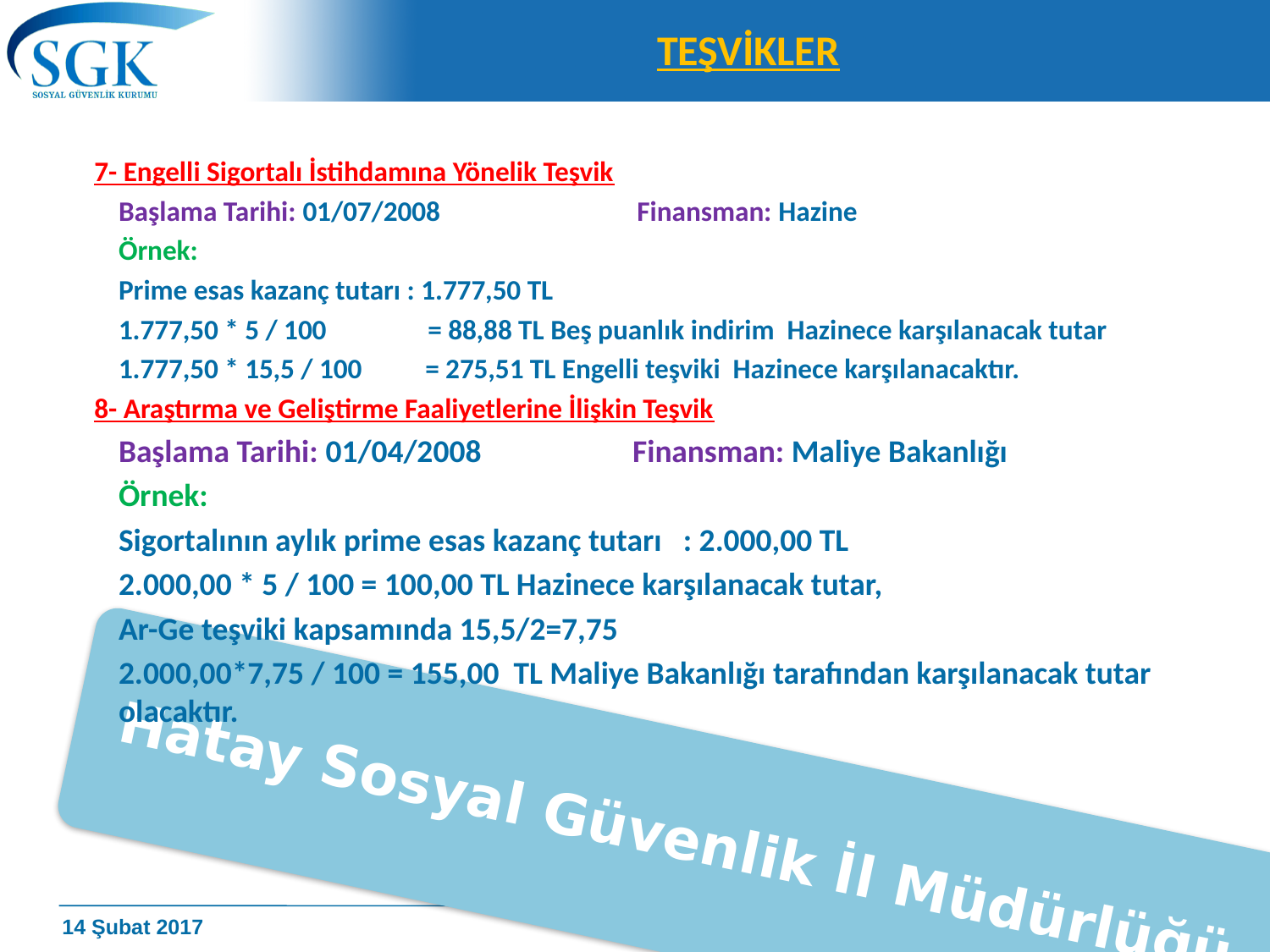

# TEŞVİKLER
7- Engelli Sigortalı İstihdamına Yönelik Teşvik
Başlama Tarihi: 01/07/2008                               Finansman: Hazine
Örnek:
Prime esas kazanç tutarı : 1.777,50 TL
1.777,50 * 5 / 100                = 88,88 TL Beş puanlık indirim  Hazinece karşılanacak tutar
1.777,50 * 15,5 / 100          = 275,51 TL Engelli teşviki  Hazinece karşılanacaktır.
8- Araştırma ve Geliştirme Faaliyetlerine İlişkin Teşvik
Başlama Tarihi: 01/04/2008                     Finansman: Maliye Bakanlığı
Örnek:
Sigortalının aylık prime esas kazanç tutarı   : 2.000,00 TL
2.000,00 * 5 / 100 = 100,00 TL Hazinece karşılanacak tutar,
Ar-Ge teşviki kapsamında 15,5/2=7,75
2.000,00*7,75 / 100 = 155,00  TL Maliye Bakanlığı tarafından karşılanacak tutar olacaktır.

Hatay Sosyal Güvenlik İl Müdürlüğü